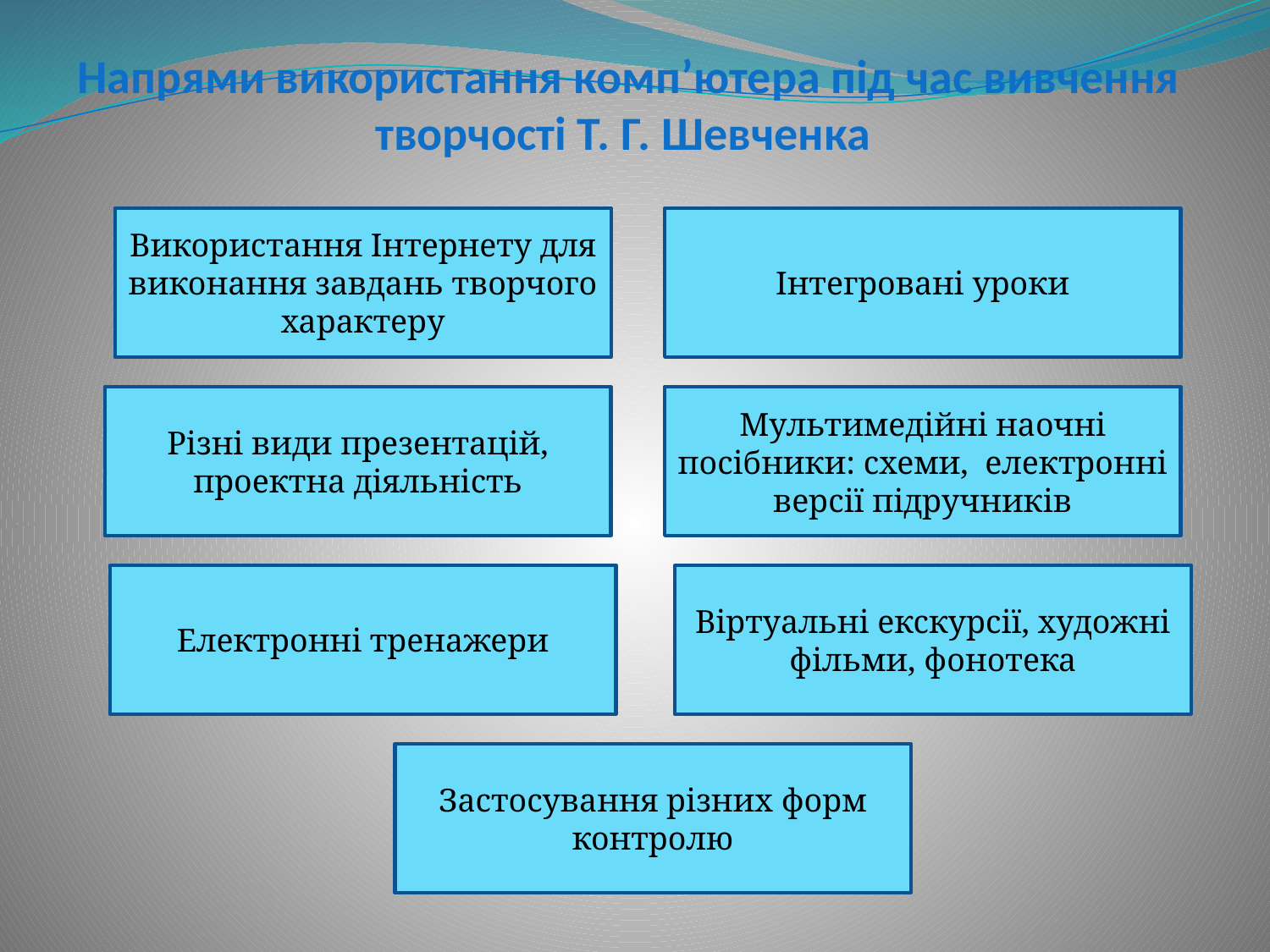

# Напрями використання комп’ютера під час вивчення творчості Т. Г. Шевченка
Використання Інтернету для виконання завдань творчого
характеру
Інтегровані уроки
Різні види презентацій, проектна діяльність
Мультимедійні наочні посібники: схеми,  електронні версії підручників
Електронні тренажери
Віртуальні екскурсії, художні фільми, фонотека
Застосування різних форм контролю